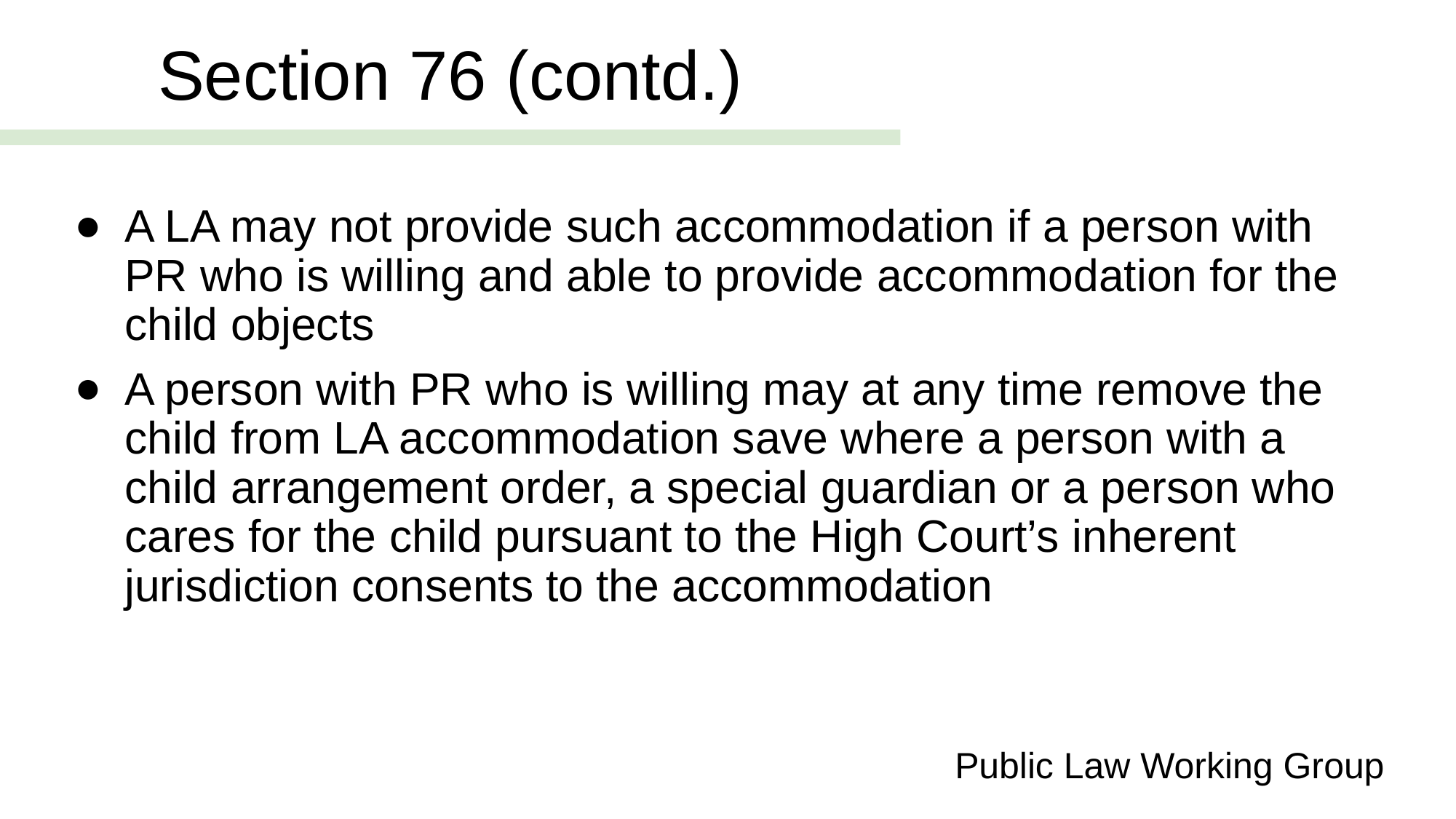

Section 76 (contd.)

A LA may not provide such accommodation if a person with PR who is willing and able to provide accommodation for the child objects
A person with PR who is willing may at any time remove the child from LA accommodation save where a person with a child arrangement order, a special guardian or a person who cares for the child pursuant to the High Court’s inherent jurisdiction consents to the accommodation
Public Law Working Group